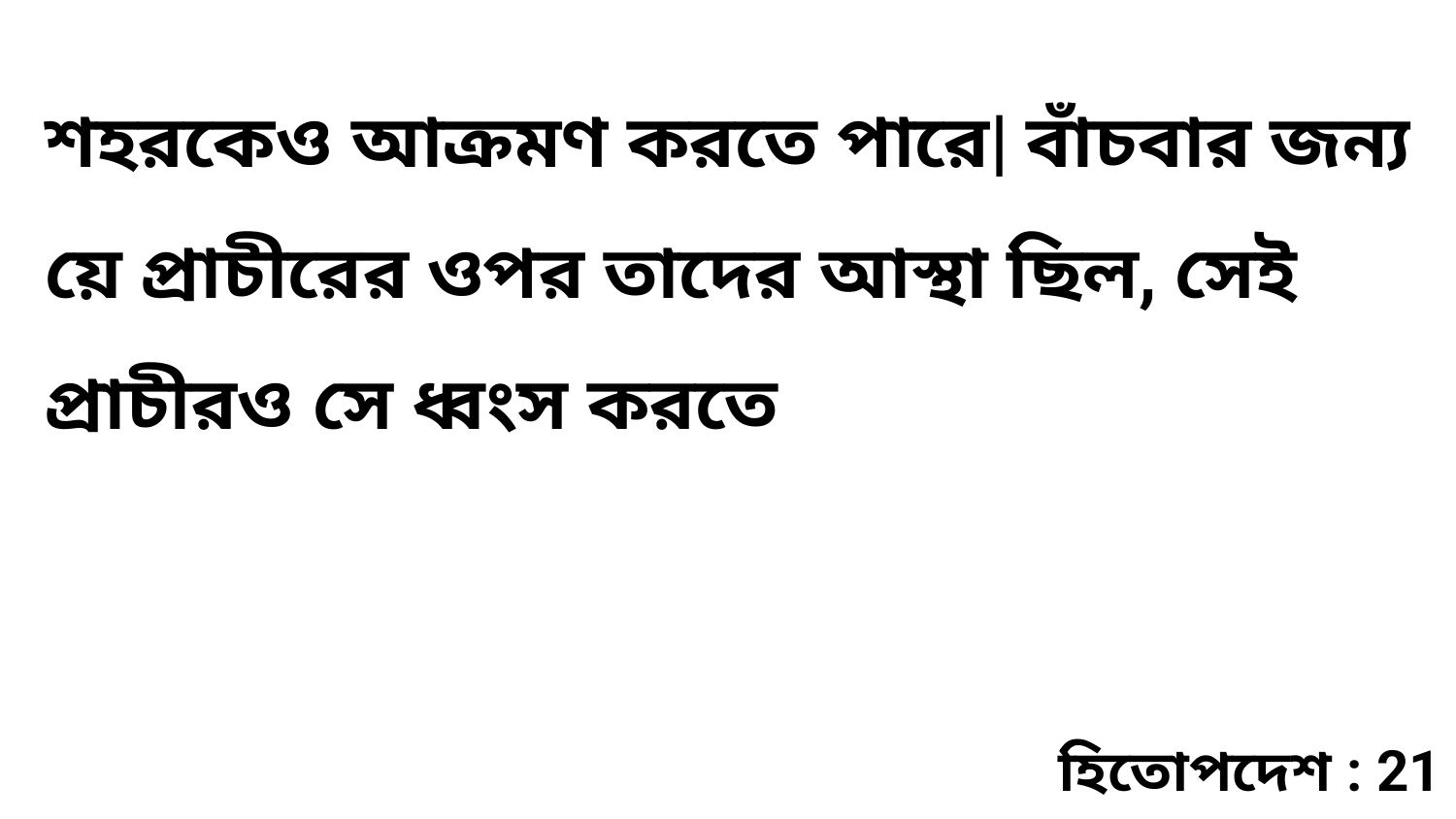

শহরকেও আক্রমণ করতে পারে| বাঁচবার জন্য য়ে প্রাচীরের ওপর তাদের আস্থা ছিল, সেই প্রাচীরও সে ধ্বংস করতে
হিতোপদেশ : 21